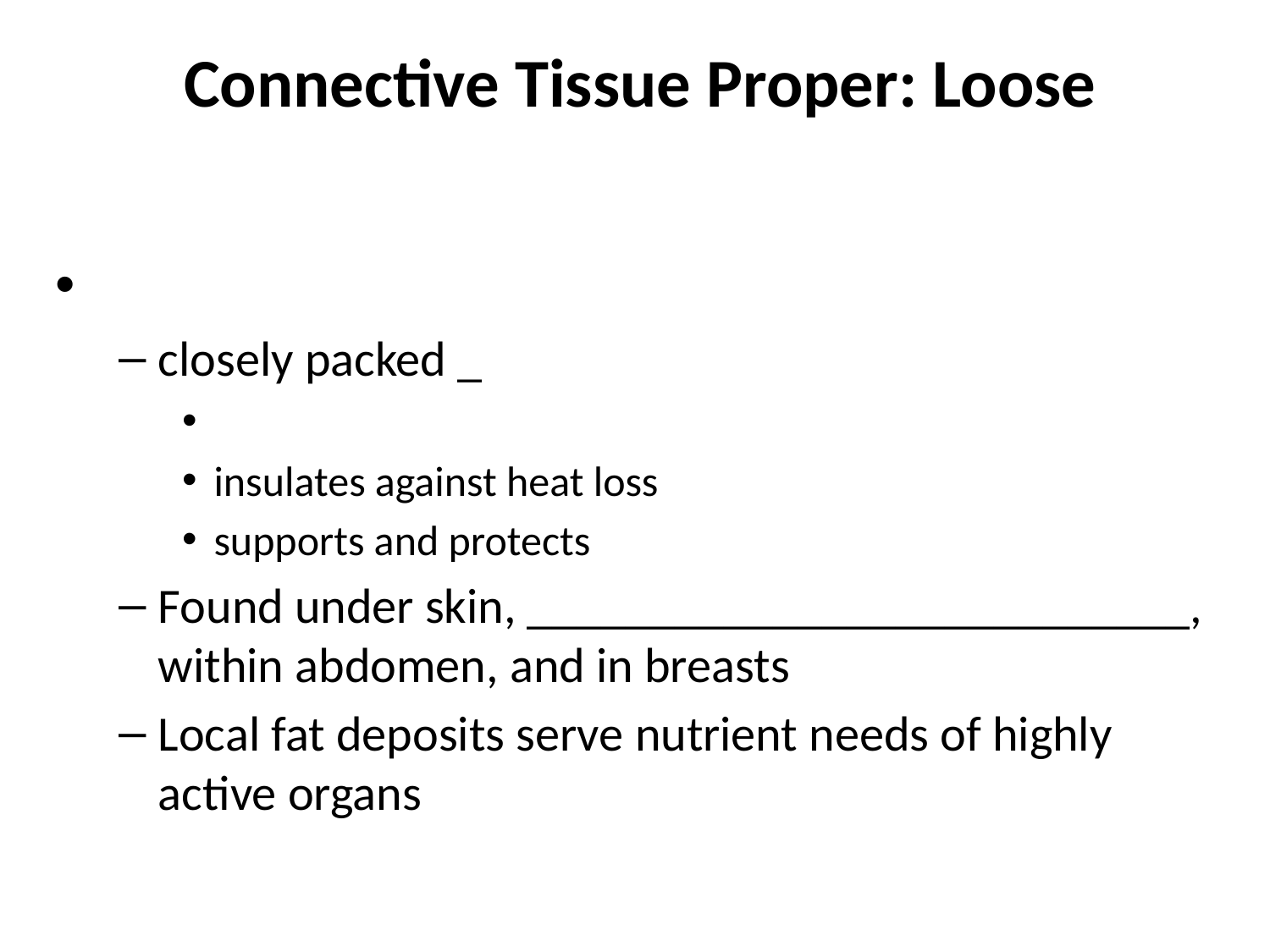

# Connective Tissue Proper: Loose

closely packed _

insulates against heat loss
supports and protects
Found under skin, ___________________________, within abdomen, and in breasts
Local fat deposits serve nutrient needs of highly active organs